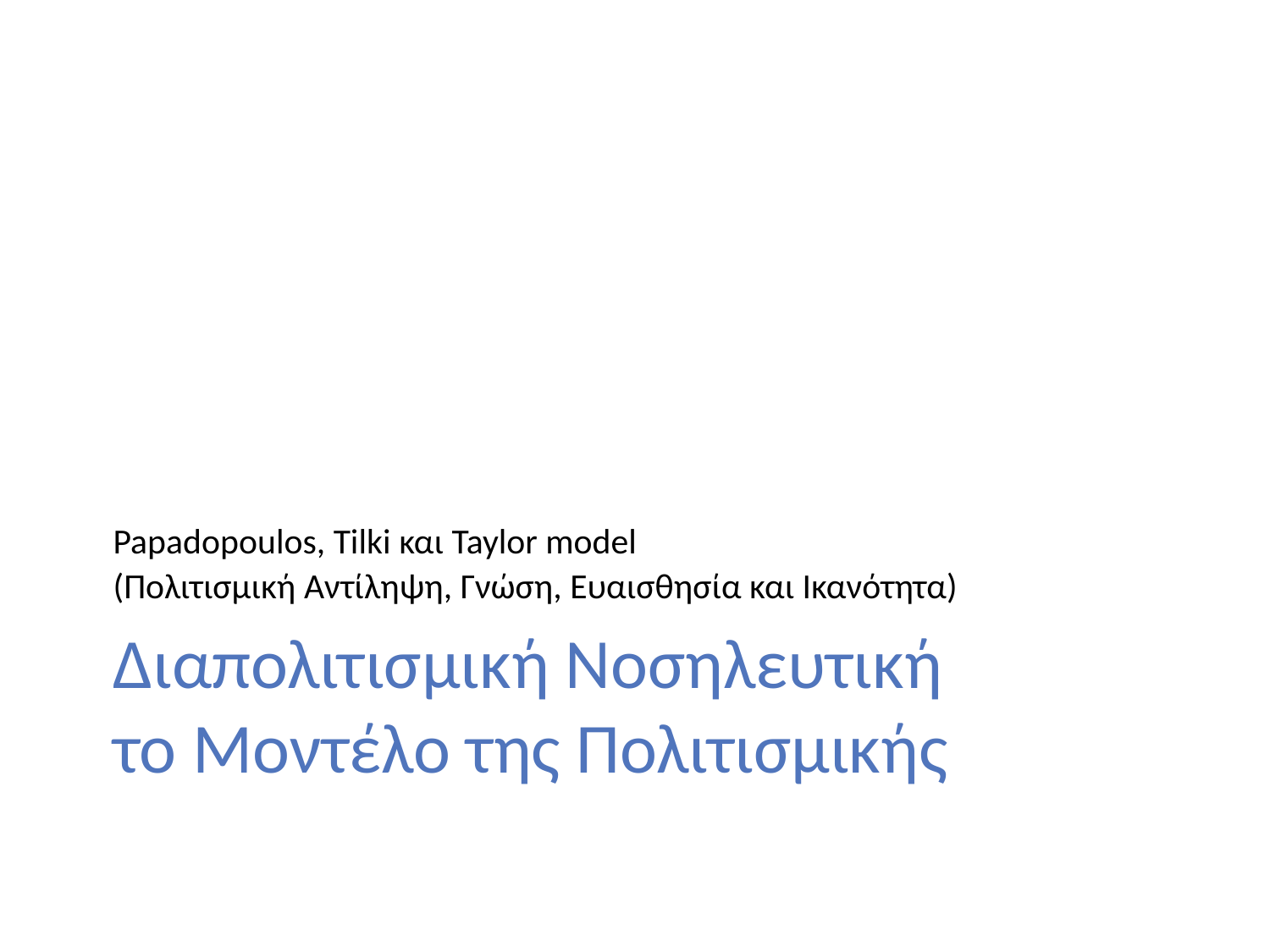

Papadopoulos, Tilki και Taylor model
(Πολιτισμική Αντίληψη, Γνώση, Ευαισθησία και Ικανότητα)
# Διαπολιτισμική Νοσηλευτική το Μοντέλο της Πολιτισμικής